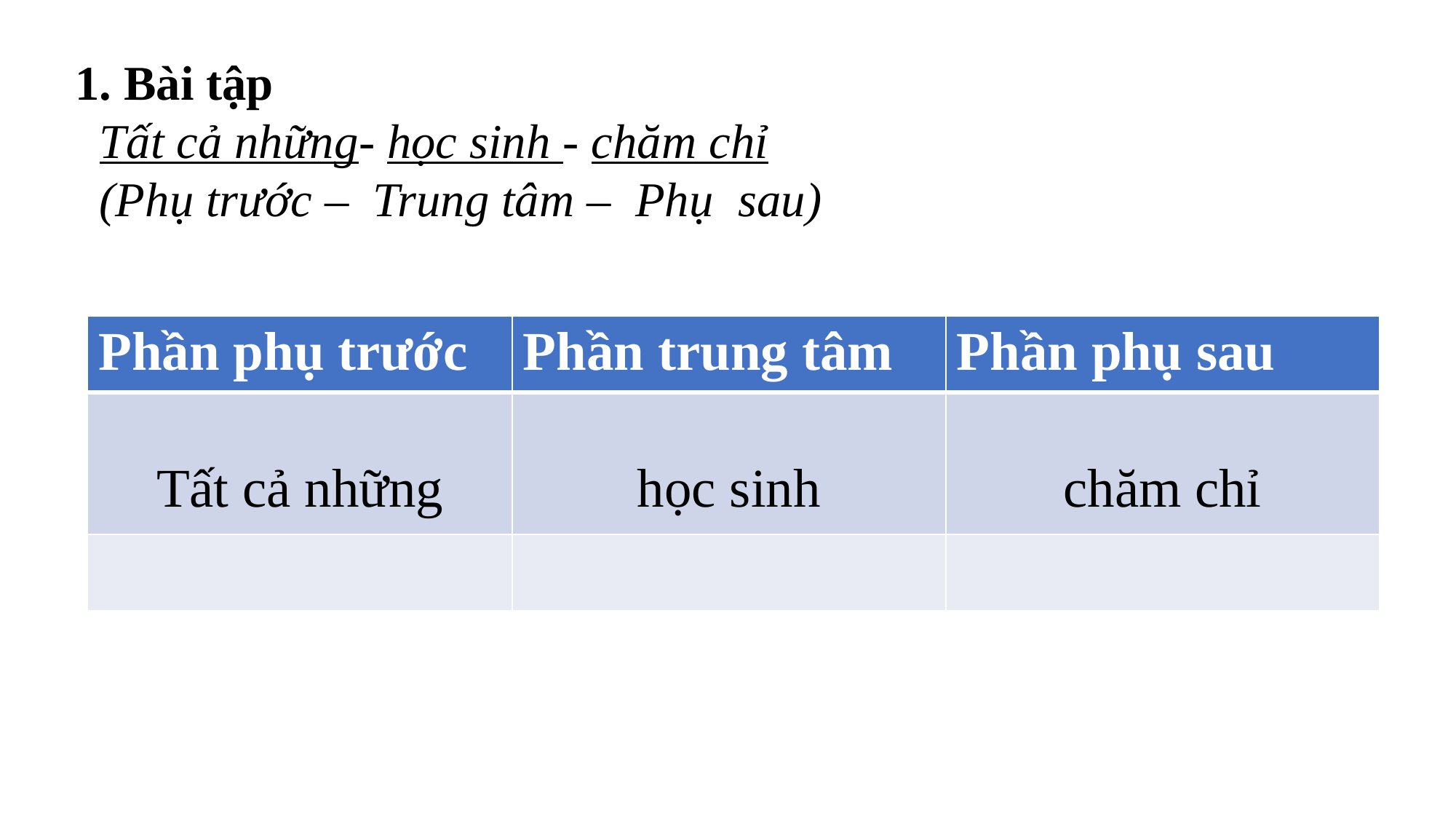

1. Bài tập
  Tất cả những- học sinh - chăm chỉ
  (Phụ trước –  Trung tâm –  Phụ  sau)
| Phần phụ trước | Phần trung tâm | Phần phụ sau |
| --- | --- | --- |
| Tất cả những | học sinh | chăm chỉ |
|  |  |  |